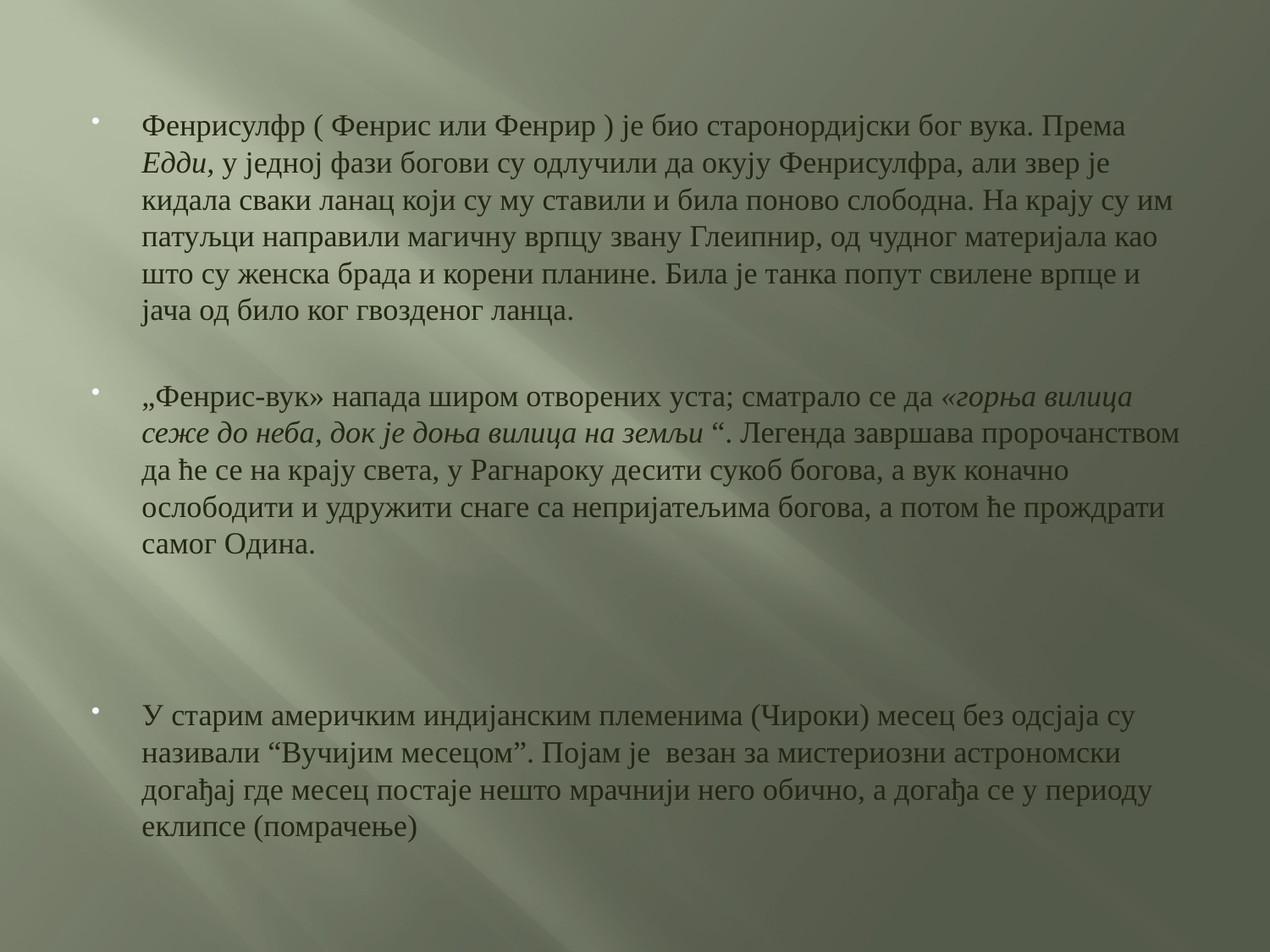

Фенрисулфр ( Фенрис или Фенрир ) је био старонордијски бог вука. Према Едди, у једној фази богови су одлучили да окују Фенрисулфра, али звер је кидала сваки ланац који су му ставили и била поново слободна. На крају су им патуљци направили магичну врпцу звану Глеипнир, од чудног материјала као што су женска брада и корени планине. Била је танка попут свилене врпце и јача од било ког гвозденог ланца.

„Фенрис-вук» напада широм отворених уста; сматрало се да «горња вилица сеже до неба, док је доња вилица на земљи “. Легенда завршава пророчанством да ће се на крају света, у Рагнароку десити сукоб богова, а вук коначно ослободити и удружити снаге са непријатељима богова, а потом ће прождрати самог Одина.

У старим америчким индијанским племенима (Чироки) месец без одсјаја су називали “Вучијим месецом”. Појам је  везан за мистериозни астрономски догађај где месец постаје нешто мрачнији него обично, а догађа се у периоду еклипсе (помрачење)